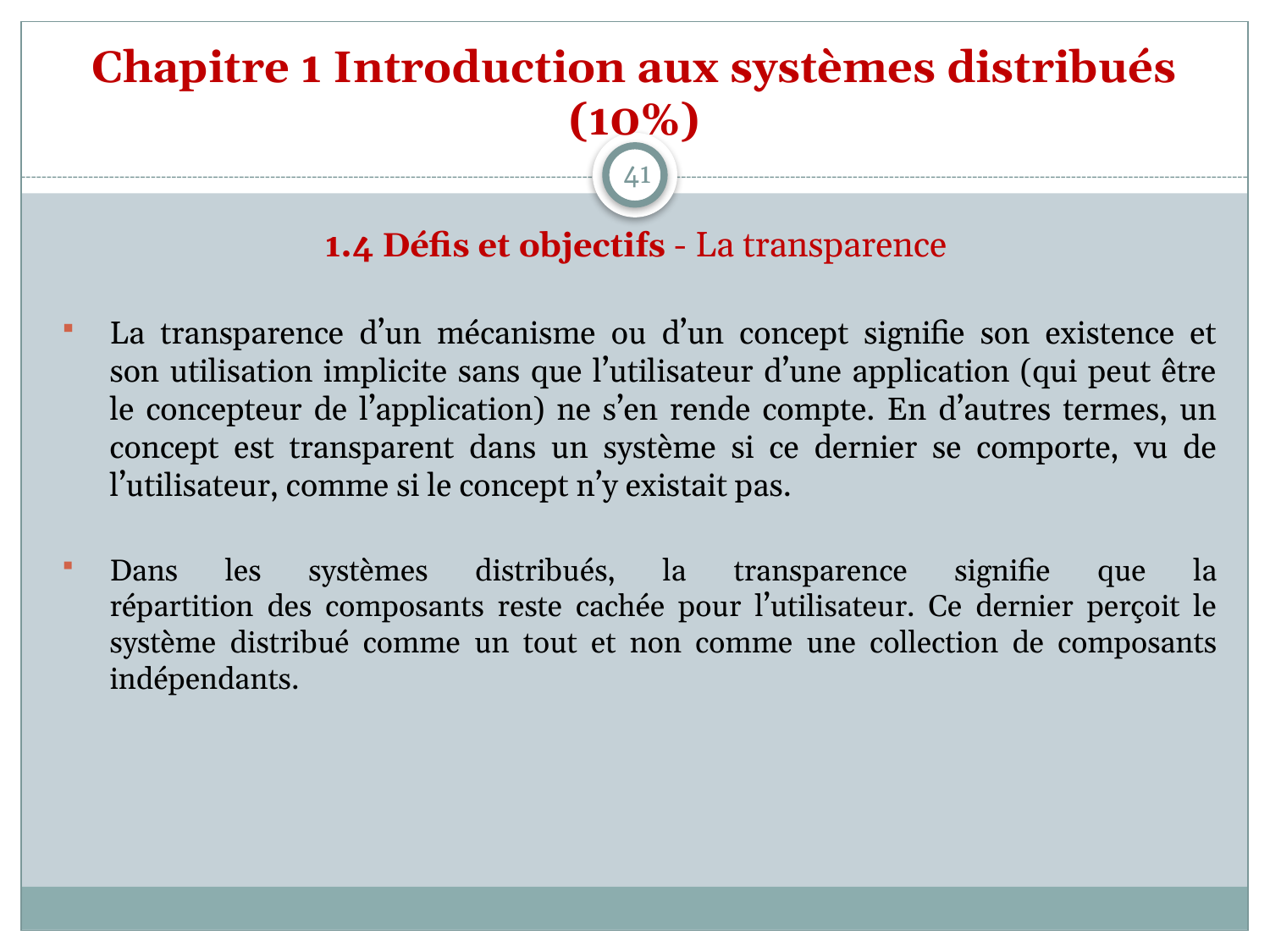

# Chapitre 1 Introduction aux systèmes distribués (10%)
41

1.4 Défis et objectifs - La transparence

La transparence d’un mécanisme ou d’un concept signifie son existence et
son utilisation implicite sans que l’utilisateur d’une application (qui peut être le concepteur de l’application) ne s’en rende compte. En d’autres termes, un concept est transparent dans un système si ce dernier se comporte, vu de l’utilisateur, comme si le concept n’y existait pas.

Dans les systèmes distribués, la transparence signifie que la
répartition des composants reste cachée pour l’utilisateur. Ce dernier perçoit le système distribué comme un tout et non comme une collection de composants indépendants.